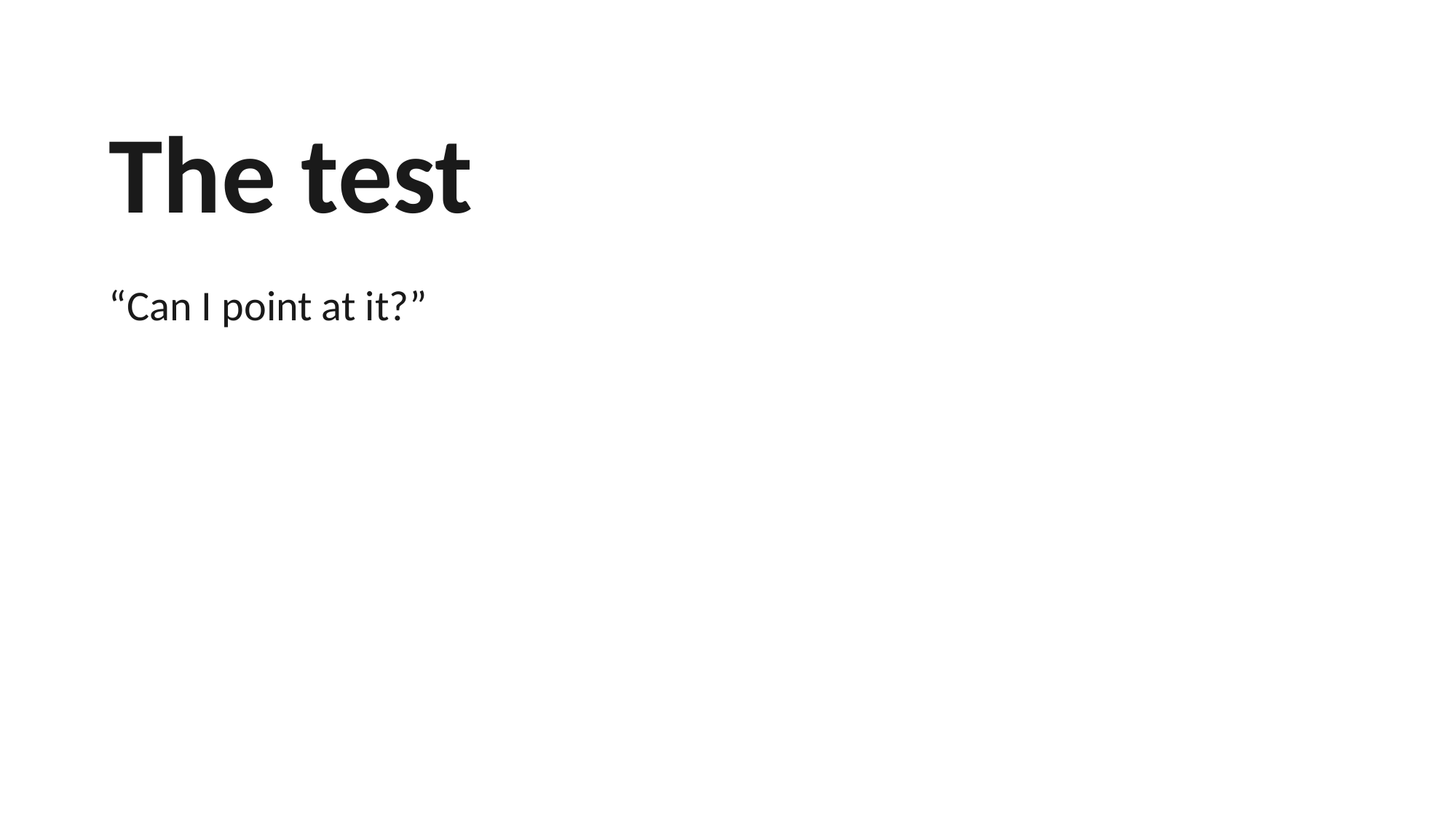

The test
“Can I point at it?”